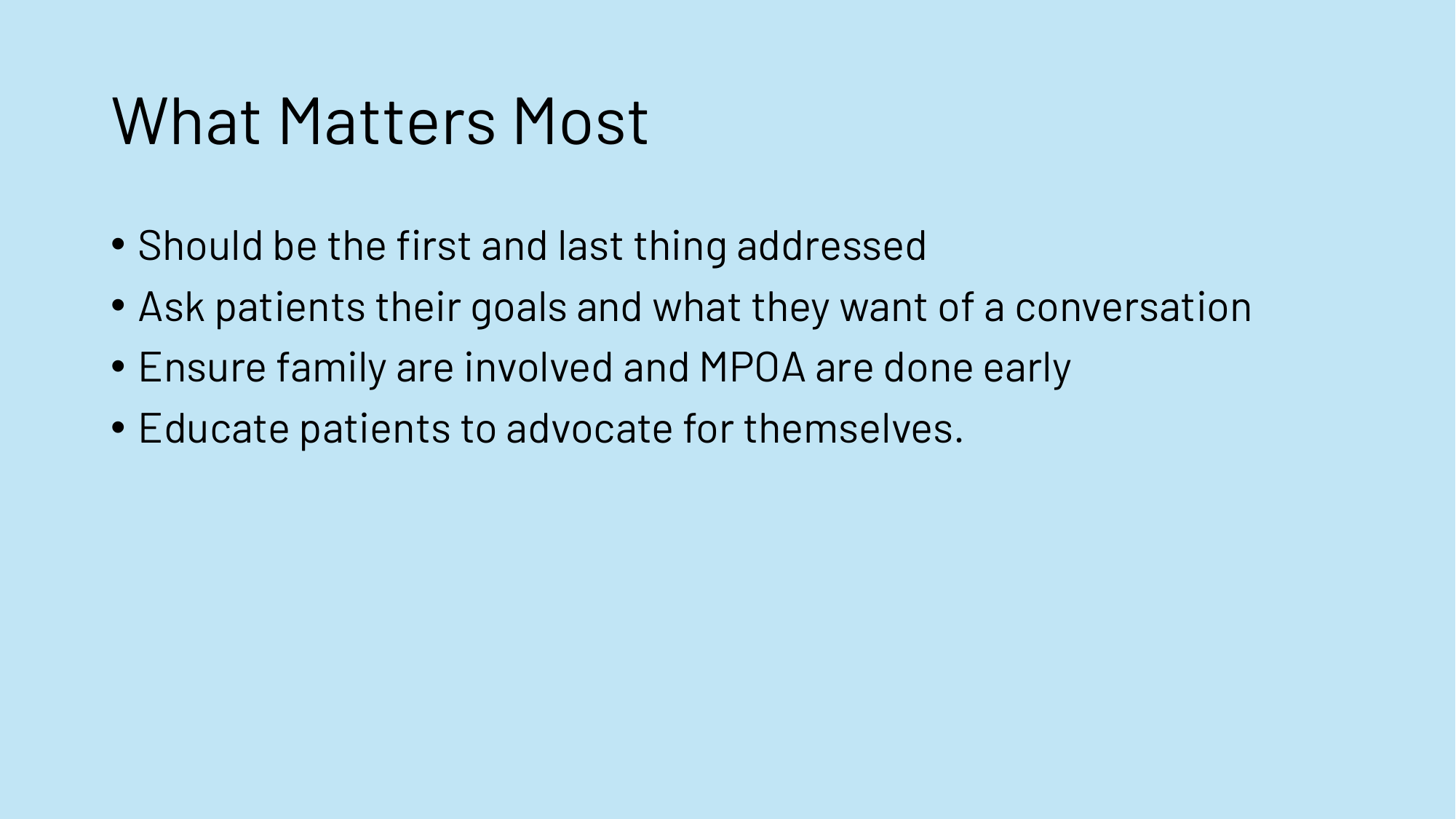

# What Matters Most
Should be the first and last thing addressed
Ask patients their goals and what they want of a conversation
Ensure family are involved and MPOA are done early
Educate patients to advocate for themselves.